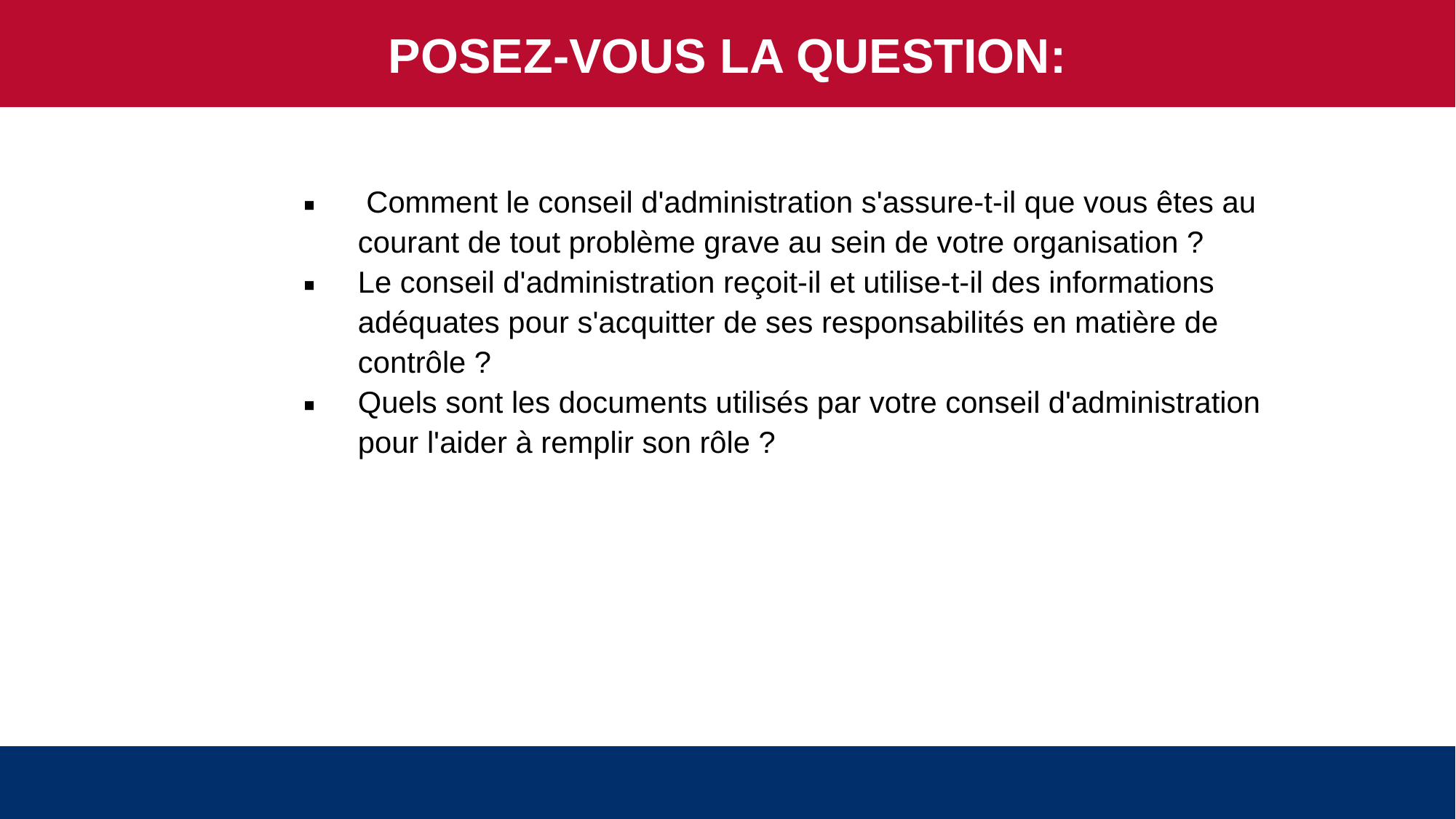

POSEZ-VOUS LA QUESTION:
 Comment le conseil d'administration s'assure-t-il que vous êtes au courant de tout problème grave au sein de votre organisation ?
Le conseil d'administration reçoit-il et utilise-t-il des informations adéquates pour s'acquitter de ses responsabilités en matière de contrôle ?
Quels sont les documents utilisés par votre conseil d'administration pour l'aider à remplir son rôle ?